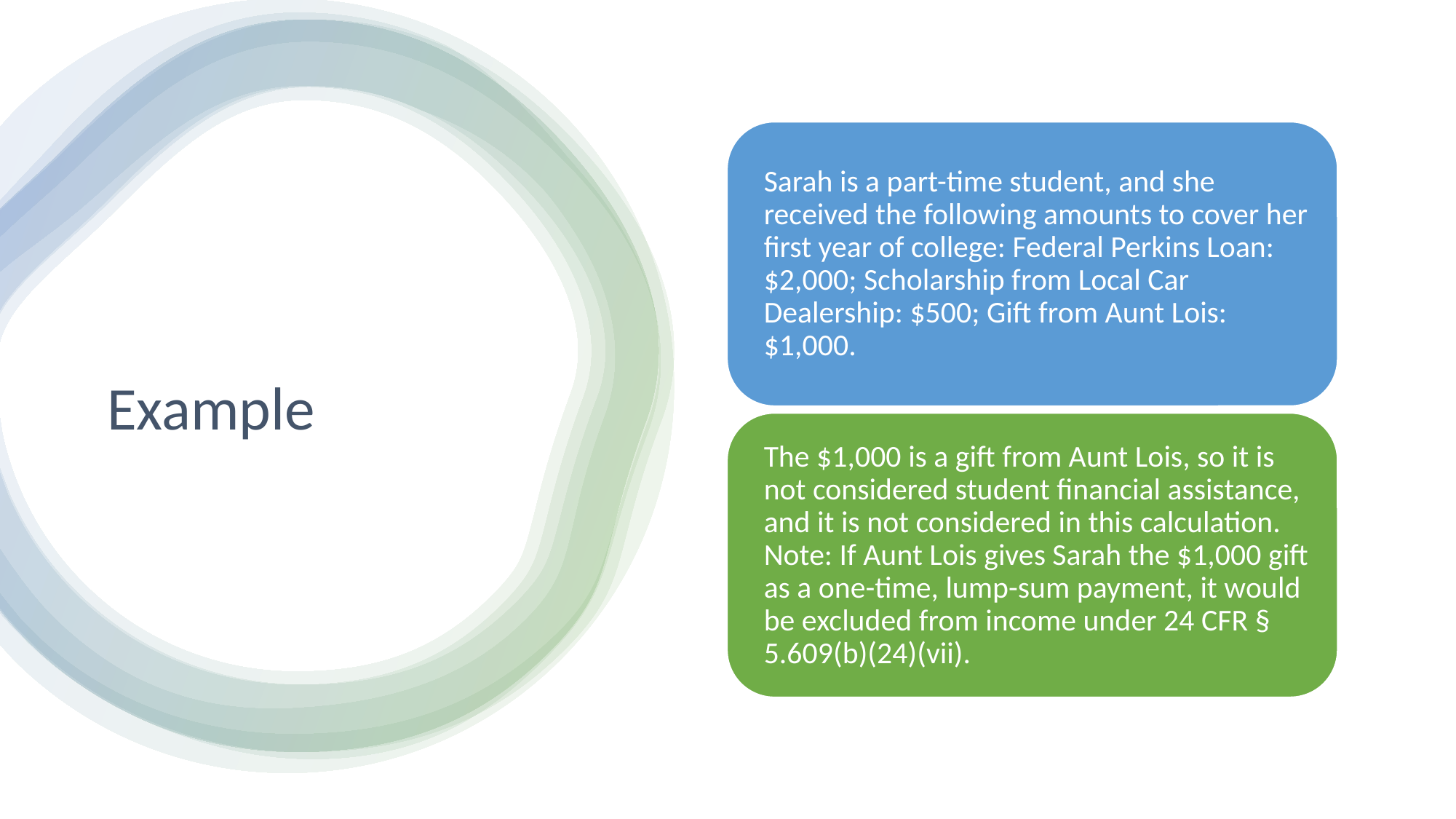

Sarah is a part-time student, and she received the following amounts to cover her first year of college: Federal Perkins Loan: $2,000; Scholarship from Local Car Dealership: $500; Gift from Aunt Lois: $1,000.
The $1,000 is a gift from Aunt Lois, so it is not considered student financial assistance, and it is not considered in this calculation. Note: If Aunt Lois gives Sarah the $1,000 gift as a one-time, lump-sum payment, it would be excluded from income under 24 CFR § 5.609(b)(24)(vii).
# Example